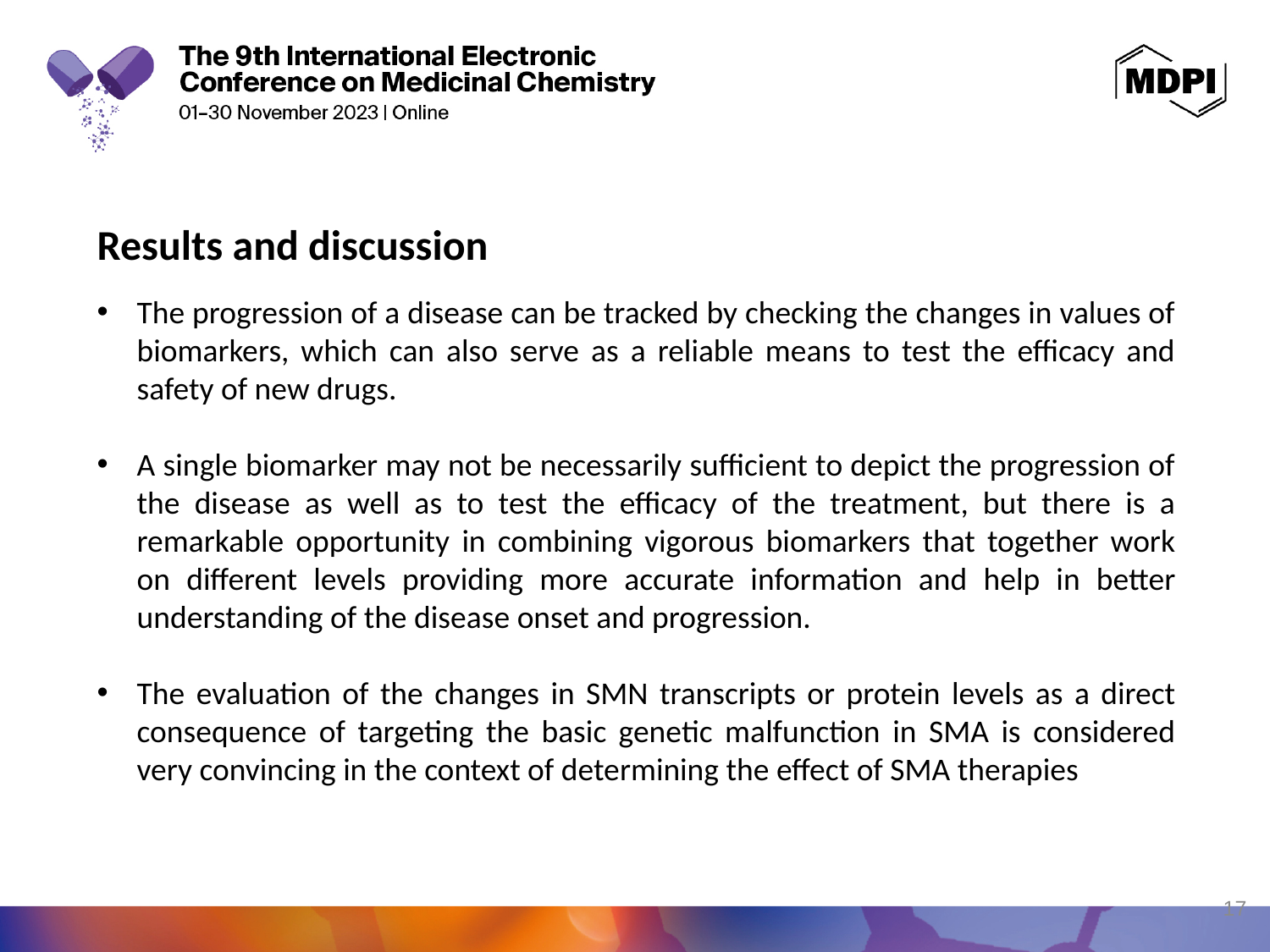

Results and discussion
The progression of a disease can be tracked by checking the changes in values of biomarkers, which can also serve as a reliable means to test the efficacy and safety of new drugs.

A single biomarker may not be necessarily sufficient to depict the progression of the disease as well as to test the efficacy of the treatment, but there is a remarkable opportunity in combining vigorous biomarkers that together work on different levels providing more accurate information and help in better understanding of the disease onset and progression.

The evaluation of the changes in SMN transcripts or protein levels as a direct consequence of targeting the basic genetic malfunction in SMA is considered very convincing in the context of determining the effect of SMA therapies

17